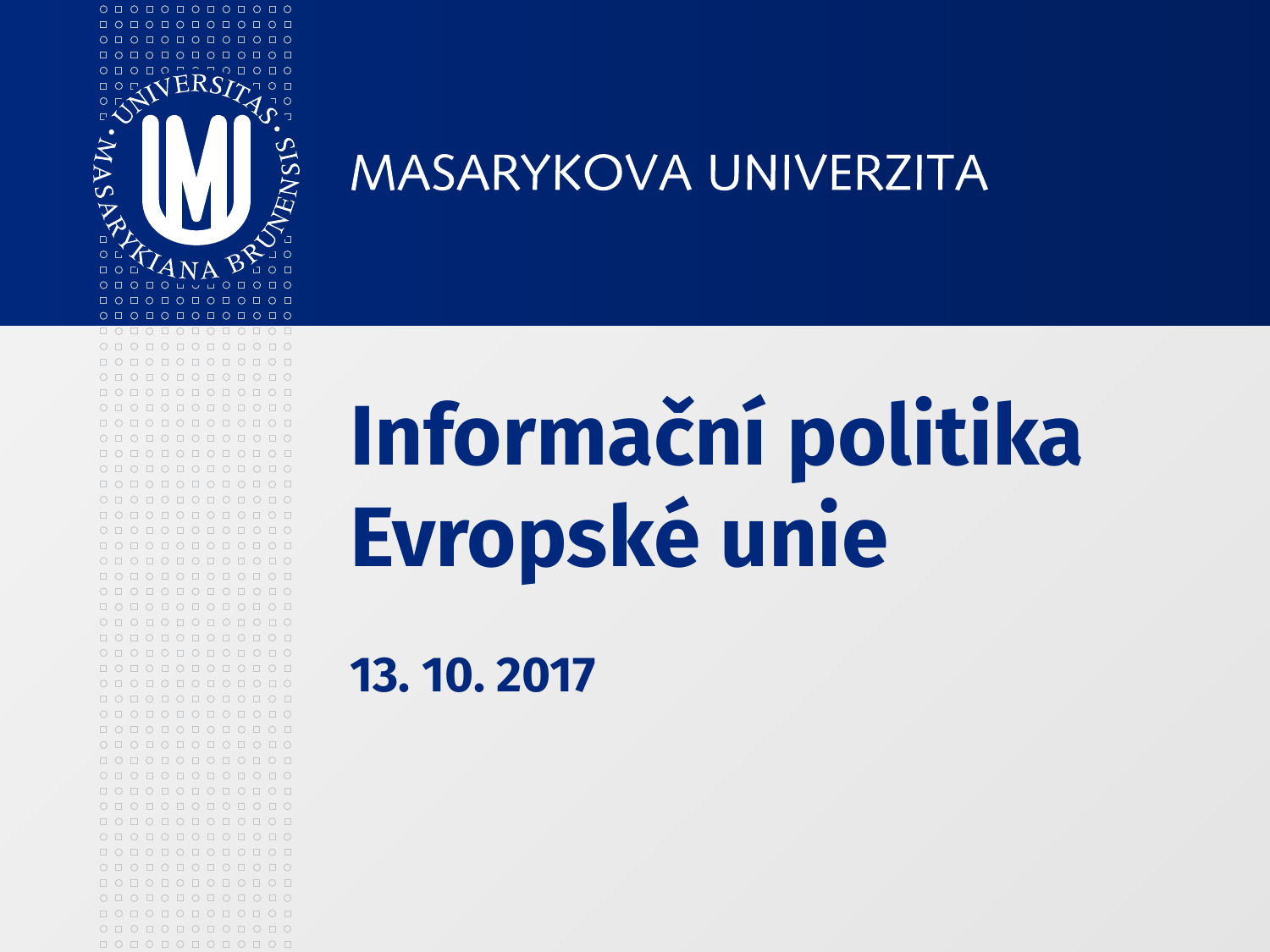

# Informační politika Evropské unie 13. 10. 2017